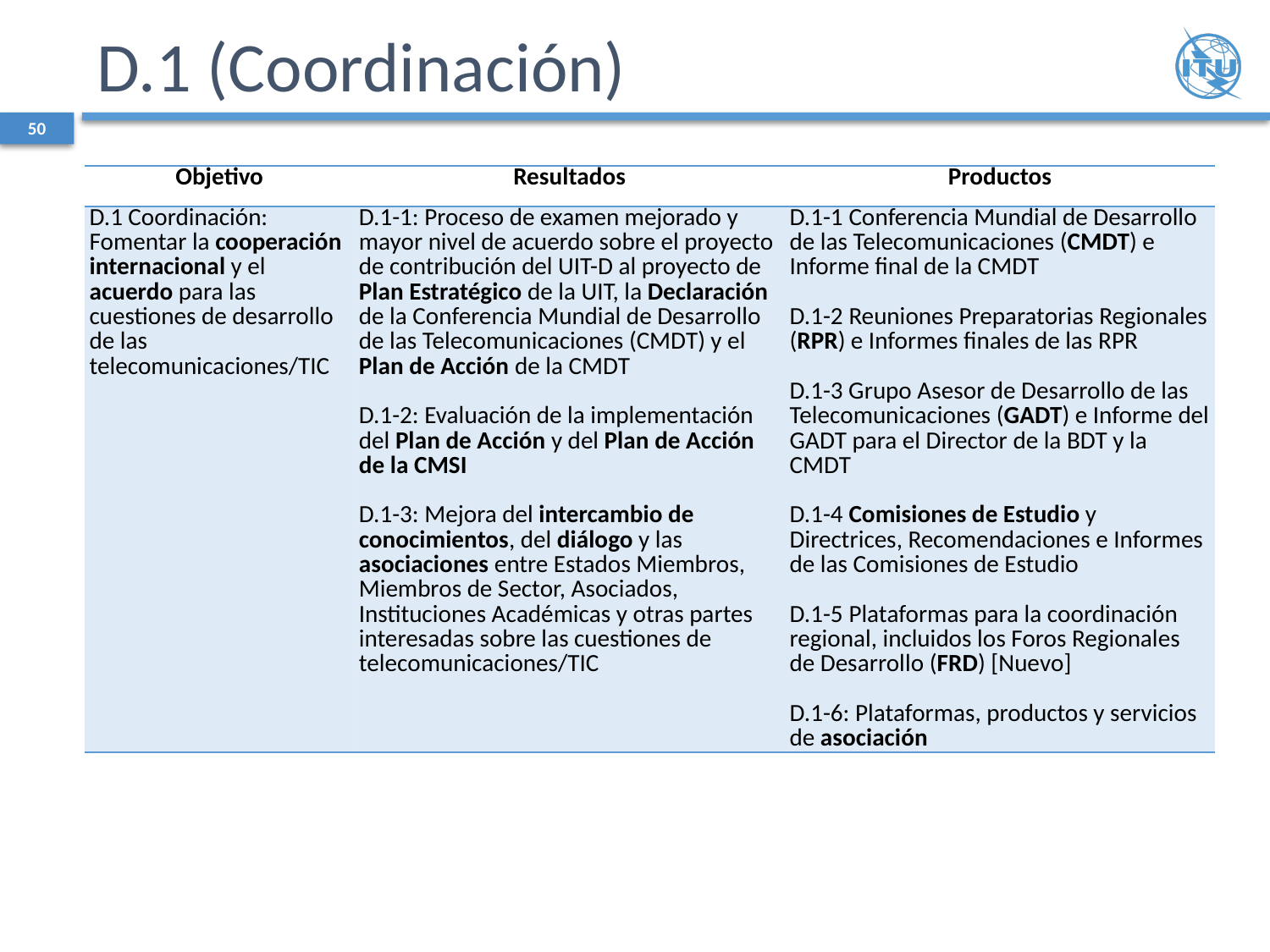

# D.1 (Coordinación)
50
| Objetivo | Resultados | Productos |
| --- | --- | --- |
| D.1 Coordinación: Fomentar la cooperación internacional y el acuerdo para las cuestiones de desarrollo de las telecomunicaciones/TIC | D.1-1: Proceso de examen mejorado y mayor nivel de acuerdo sobre el proyecto de contribución del UIT-D al proyecto de Plan Estratégico de la UIT, la Declaración de la Conferencia Mundial de Desarrollo de las Telecomunicaciones (CMDT) y el Plan de Acción de la CMDT D.1-2: Evaluación de la implementación del Plan de Acción y del Plan de Acción de la CMSI D.1-3: Mejora del intercambio de conocimientos, del diálogo y las asociaciones entre Estados Miembros, Miembros de Sector, Asociados, Instituciones Académicas y otras partes interesadas sobre las cuestiones de telecomunicaciones/TIC | D.1-1 Conferencia Mundial de Desarrollo de las Telecomunicaciones (CMDT) e Informe final de la CMDT D.1-2 Reuniones Preparatorias Regionales (RPR) e Informes finales de las RPR D.1-3 Grupo Asesor de Desarrollo de las Telecomunicaciones (GADT) e Informe del GADT para el Director de la BDT y la CMDT D.1-4 Comisiones de Estudio y Directrices, Recomendaciones e Informes de las Comisiones de Estudio D.1-5 Plataformas para la coordinación regional, incluidos los Foros Regionales de Desarrollo (FRD) [Nuevo] D.1-6: Plataformas, productos y servicios de asociación |